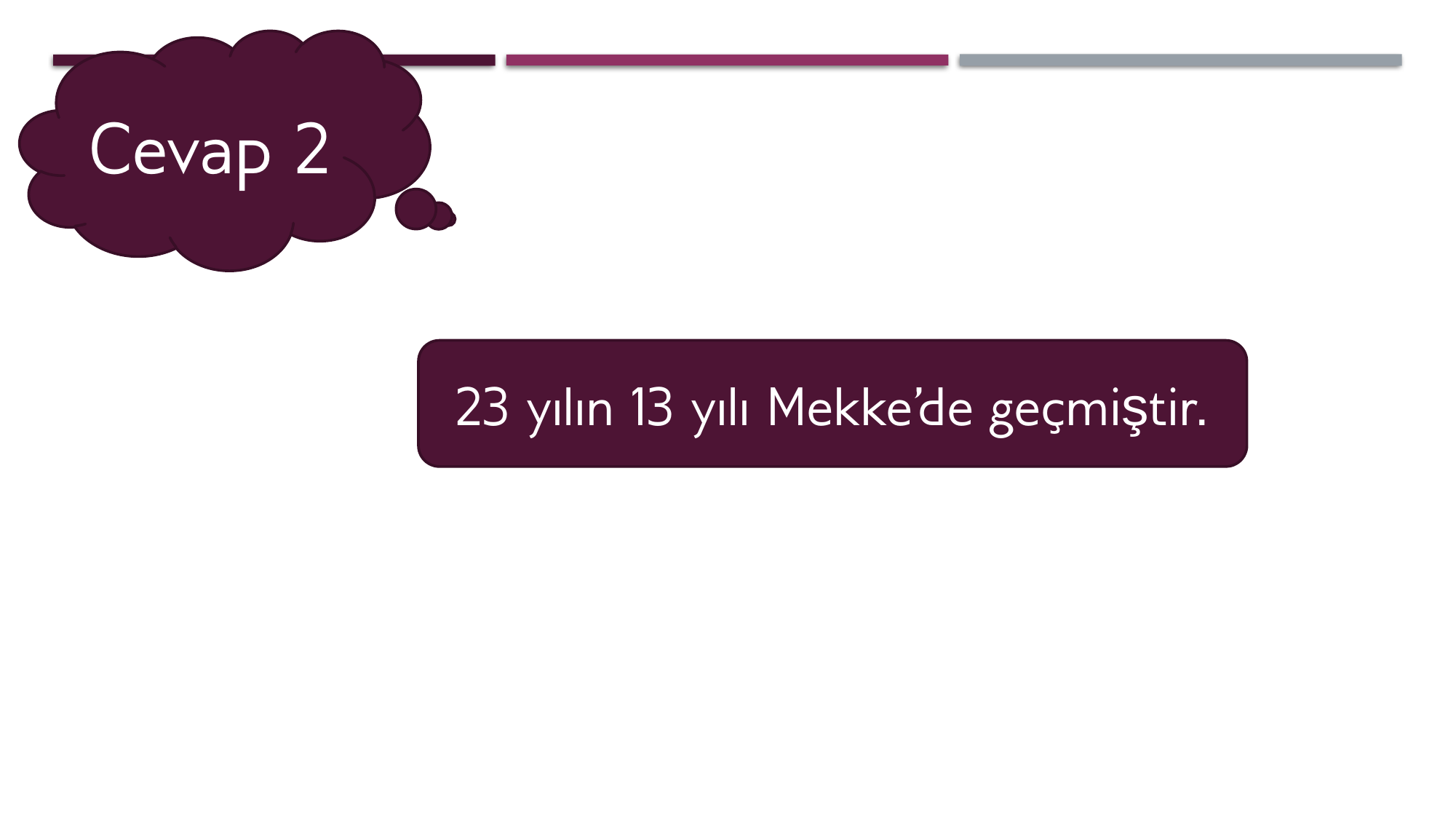

Cevap 2
23 yılın 13 yılı Mekke’de geçmiştir.